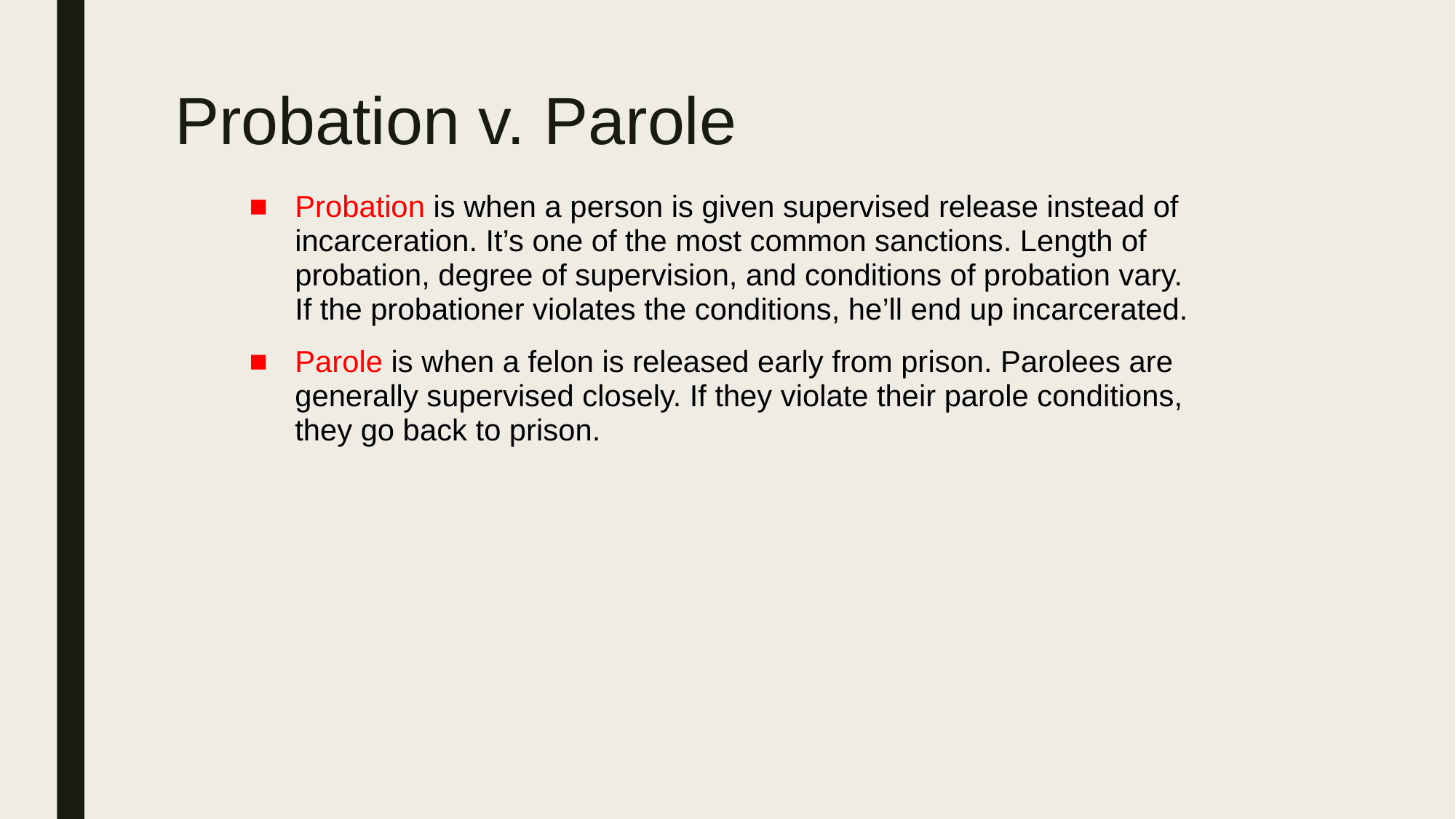

# Probation v. Parole
Probation is when a person is given supervised release instead of incarceration. It’s one of the most common sanctions. Length of probation, degree of supervision, and conditions of probation vary. If the probationer violates the conditions, he’ll end up incarcerated.
Parole is when a felon is released early from prison. Parolees are generally supervised closely. If they violate their parole conditions, they go back to prison.